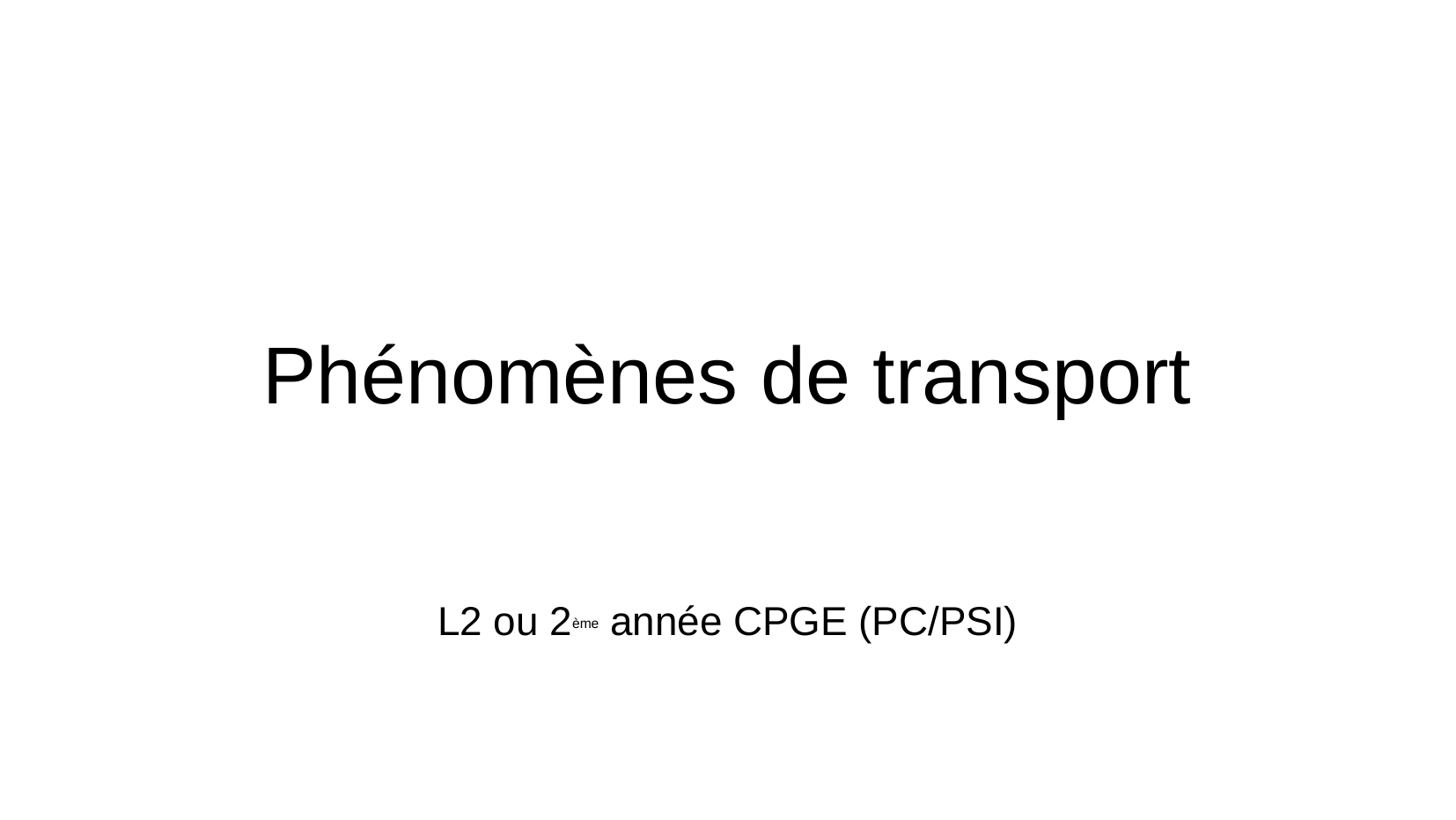

Phénomènes de transport
L2 ou 2ème année CPGE (PC/PSI)